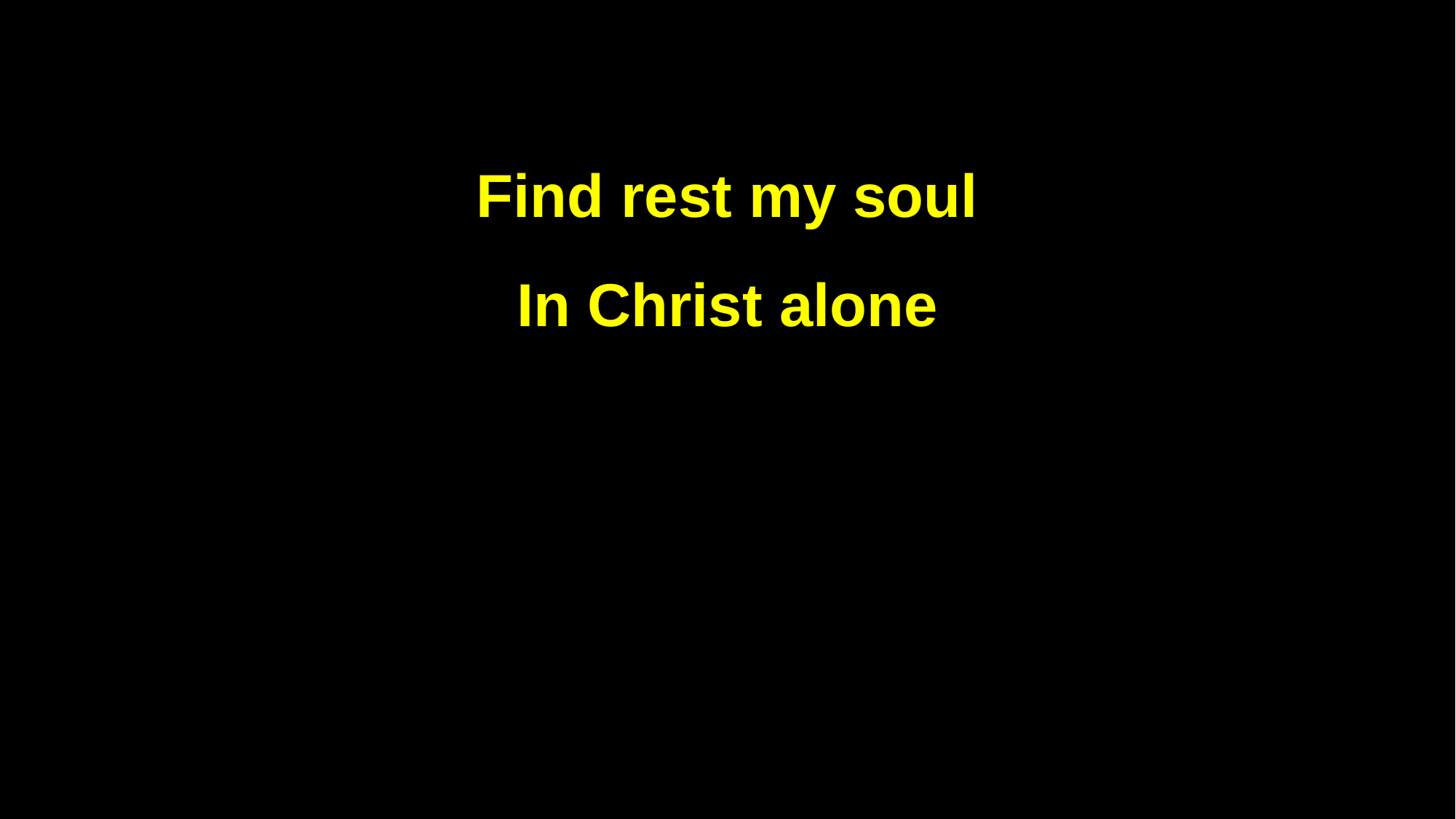

Find rest my soul
In Christ alone